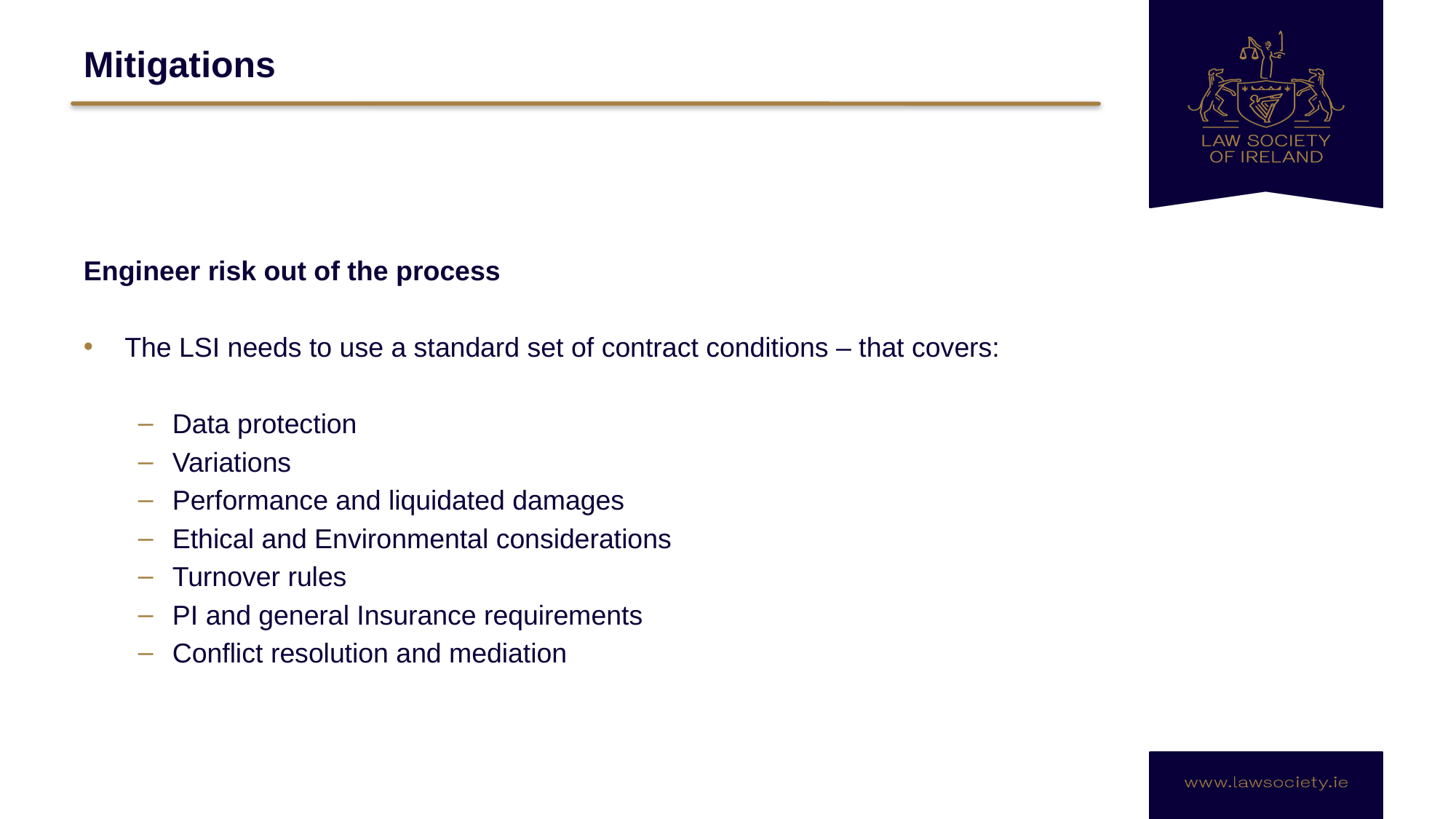

# Mitigations
Engineer risk out of the process
The LSI needs to use a standard set of contract conditions – that covers:

Data protection
Variations
Performance and liquidated damages
Ethical and Environmental considerations
Turnover rules
PI and general Insurance requirements
Conflict resolution and mediation